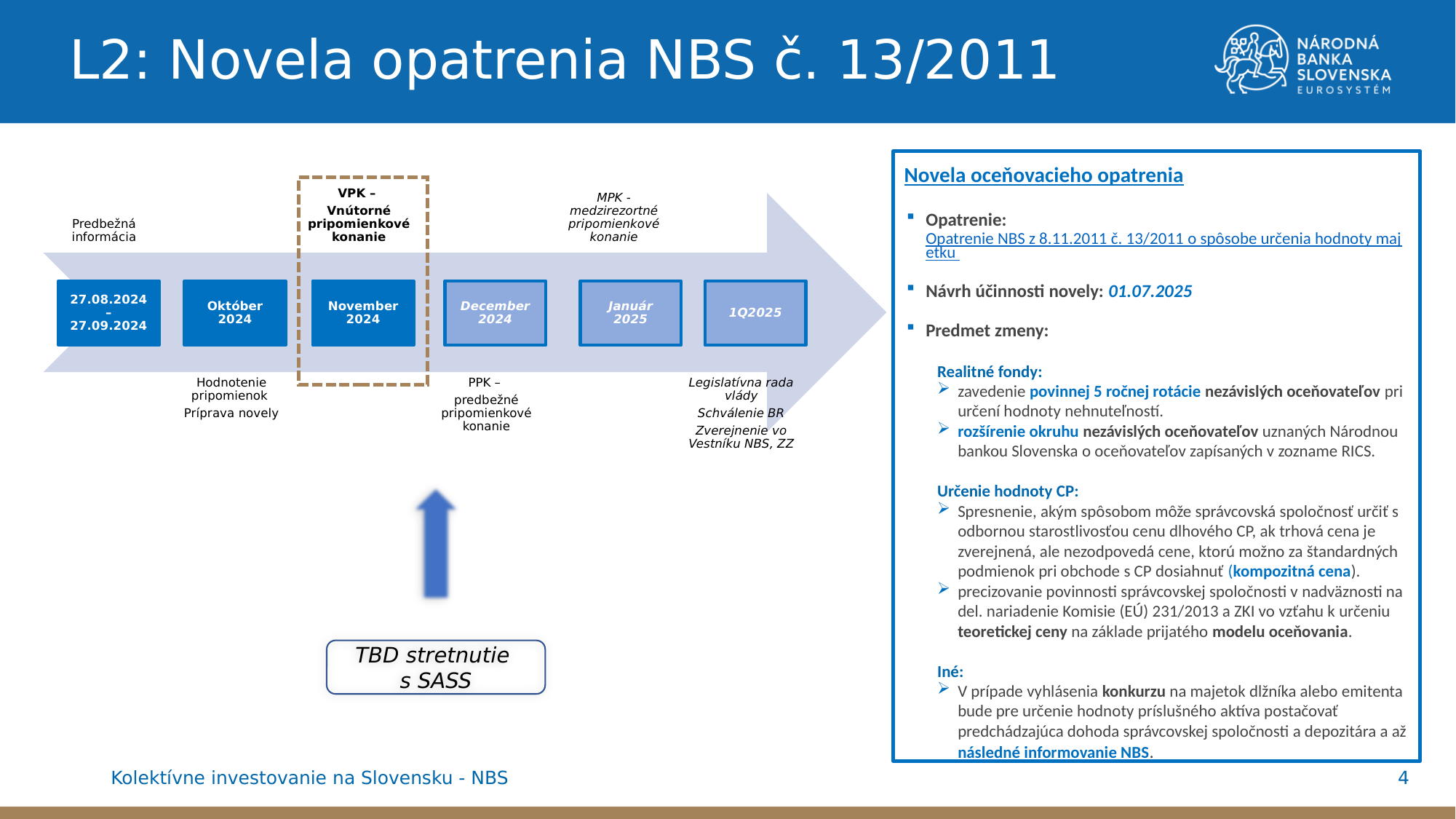

Predbežná informácia
Hodnotenie pripomienok
Príprava novely
VPK –
Vnútorné pripomienkové konanie
PPK –
predbežné pripomienkové konanie
MPK - medzirezortné pripomienkové konanie
Legislatívna rada vlády
Schválenie BR
Zverejnenie vo Vestníku NBS, ZZ
L2: Novela opatrenia NBS č. 13/2011
Novela oceňovacieho opatrenia

Opatrenie: Opatrenie NBS z 8.11.2011 č. 13/2011 o spôsobe určenia hodnoty majetku

Návrh účinnosti novely: 01.07.2025

Predmet zmeny:

Realitné fondy:
zavedenie povinnej 5 ročnej rotácie nezávislých oceňovateľov pri určení hodnoty nehnuteľností.
rozšírenie okruhu nezávislých oceňovateľov uznaných Národnou bankou Slovenska o oceňovateľov zapísaných v zozname RICS.

Určenie hodnoty CP:
Spresnenie, akým spôsobom môže správcovská spoločnosť určiť s odbornou starostlivosťou cenu dlhového CP, ak trhová cena je zverejnená, ale nezodpovedá cene, ktorú možno za štandardných podmienok pri obchode s CP dosiahnuť (kompozitná cena).
precizovanie povinnosti správcovskej spoločnosti v nadväznosti na del. nariadenie Komisie (EÚ) 231/2013 a ZKI vo vzťahu k určeniu teoretickej ceny na základe prijatého modelu oceňovania.

Iné:
V prípade vyhlásenia konkurzu na majetok dlžníka alebo emitenta bude pre určenie hodnoty príslušného aktíva postačovať predchádzajúca dohoda správcovskej spoločnosti a depozitára a až následné informovanie NBS.

December 2024
1Q2025
November 2024
Január 2025
27.08.2024 – 27.09.2024
Október 2024

TBD stretnutie
s SASS
4
Kolektívne investovanie na Slovensku - NBS